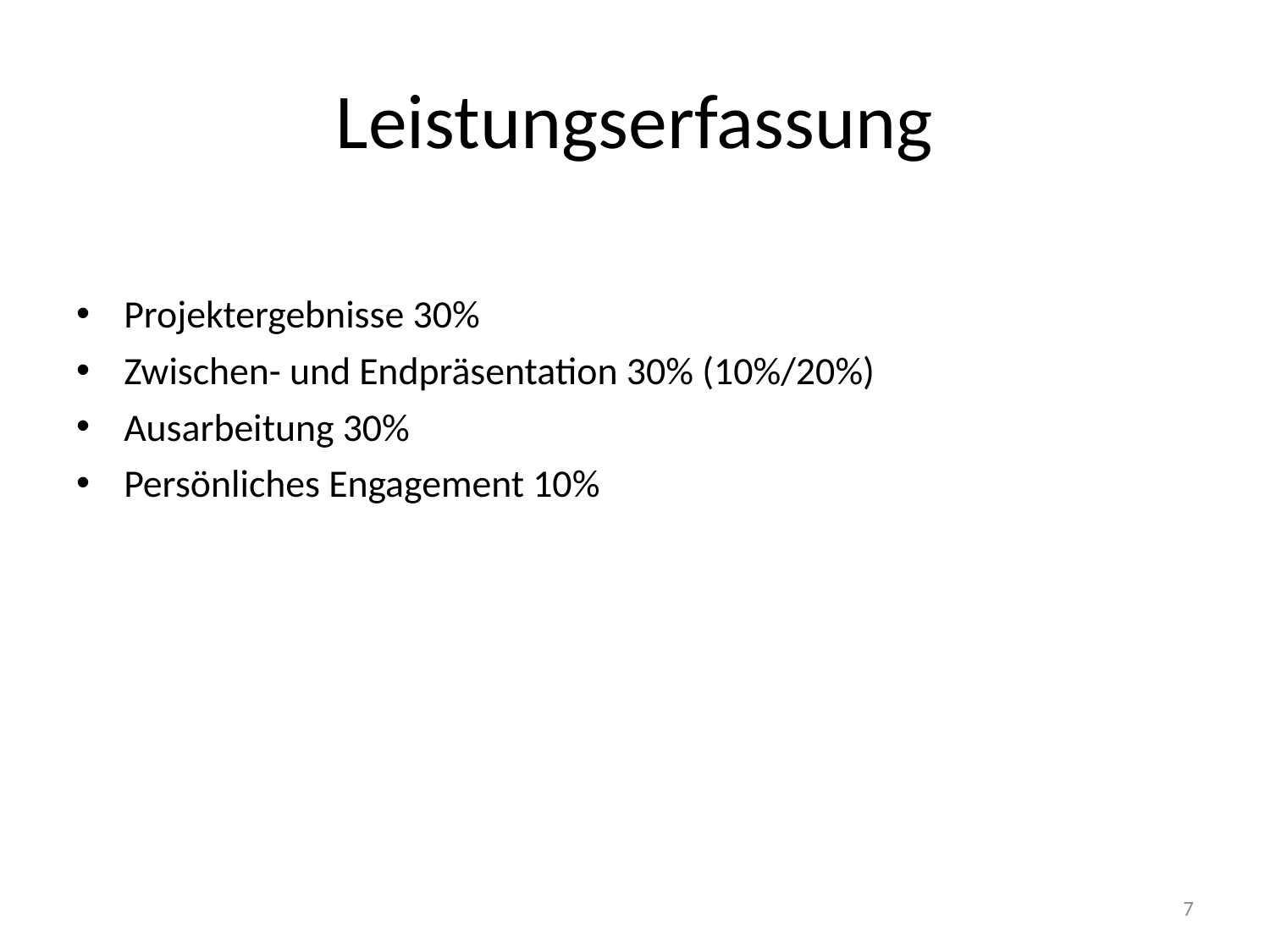

# Leistungserfassung

Projektergebnisse 30%
Zwischen- und Endpräsentation 30% (10%/20%)
Ausarbeitung 30%
Persönliches Engagement 10%
7